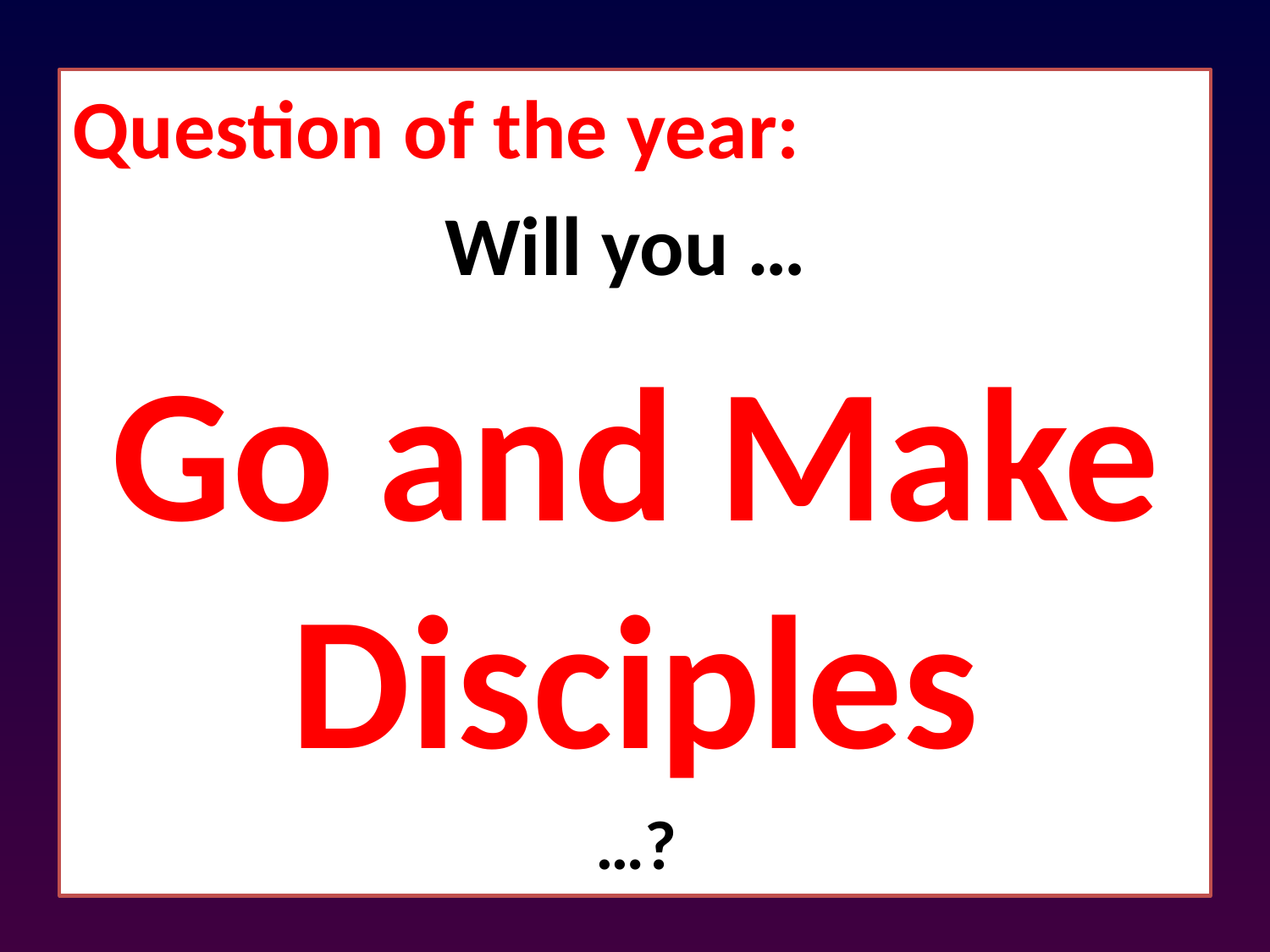

Question of the year:
Will you …
Go and Make Disciples
…?